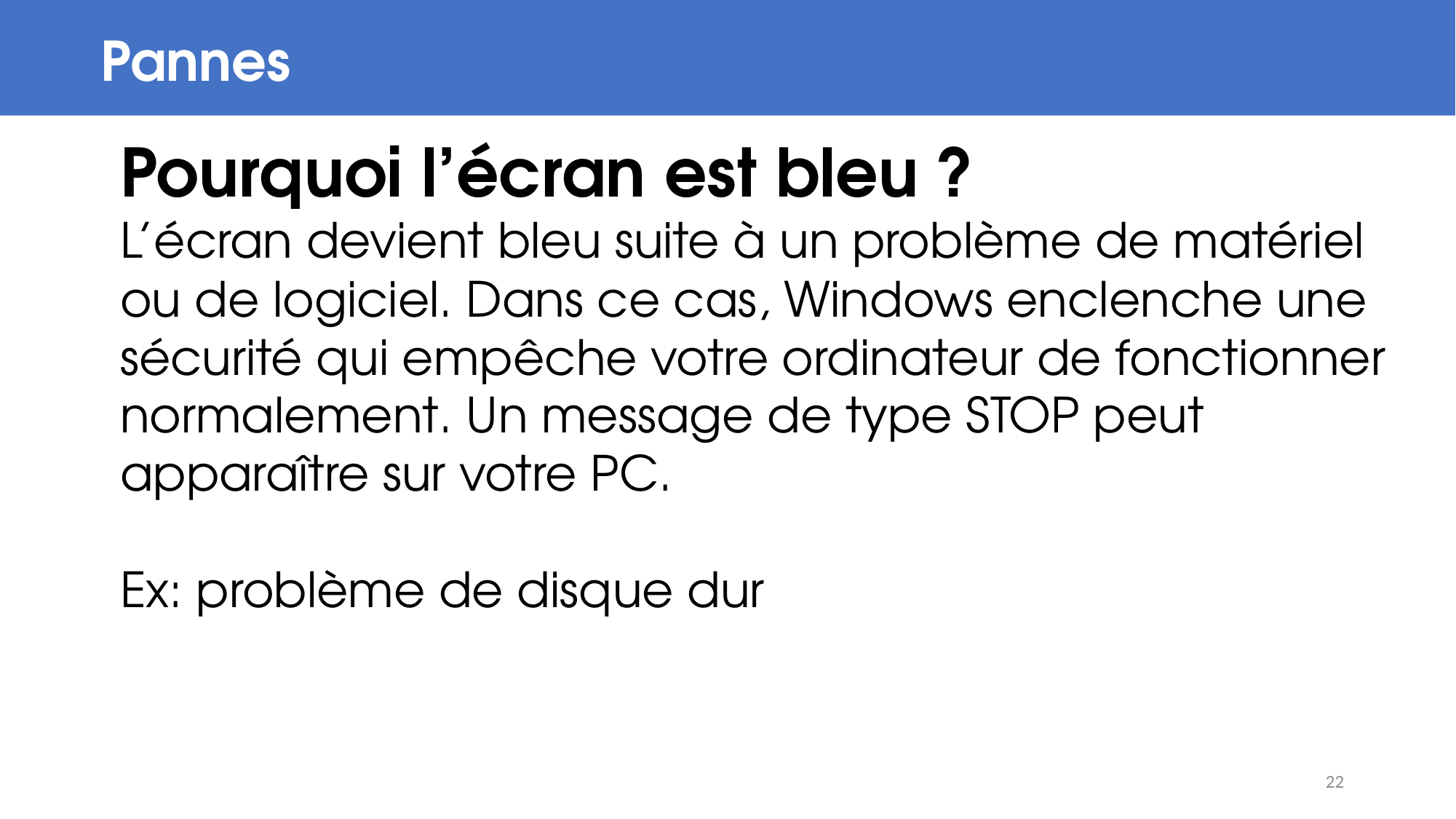

Pannes
Pourquoi l’écran est bleu ?
L’écran devient bleu suite à un problème de matériel ou de logiciel. Dans ce cas, Windows enclenche une sécurité qui empêche votre ordinateur de fonctionner normalement. Un message de type STOP peut apparaître sur votre PC.

Ex: problème de disque dur
22